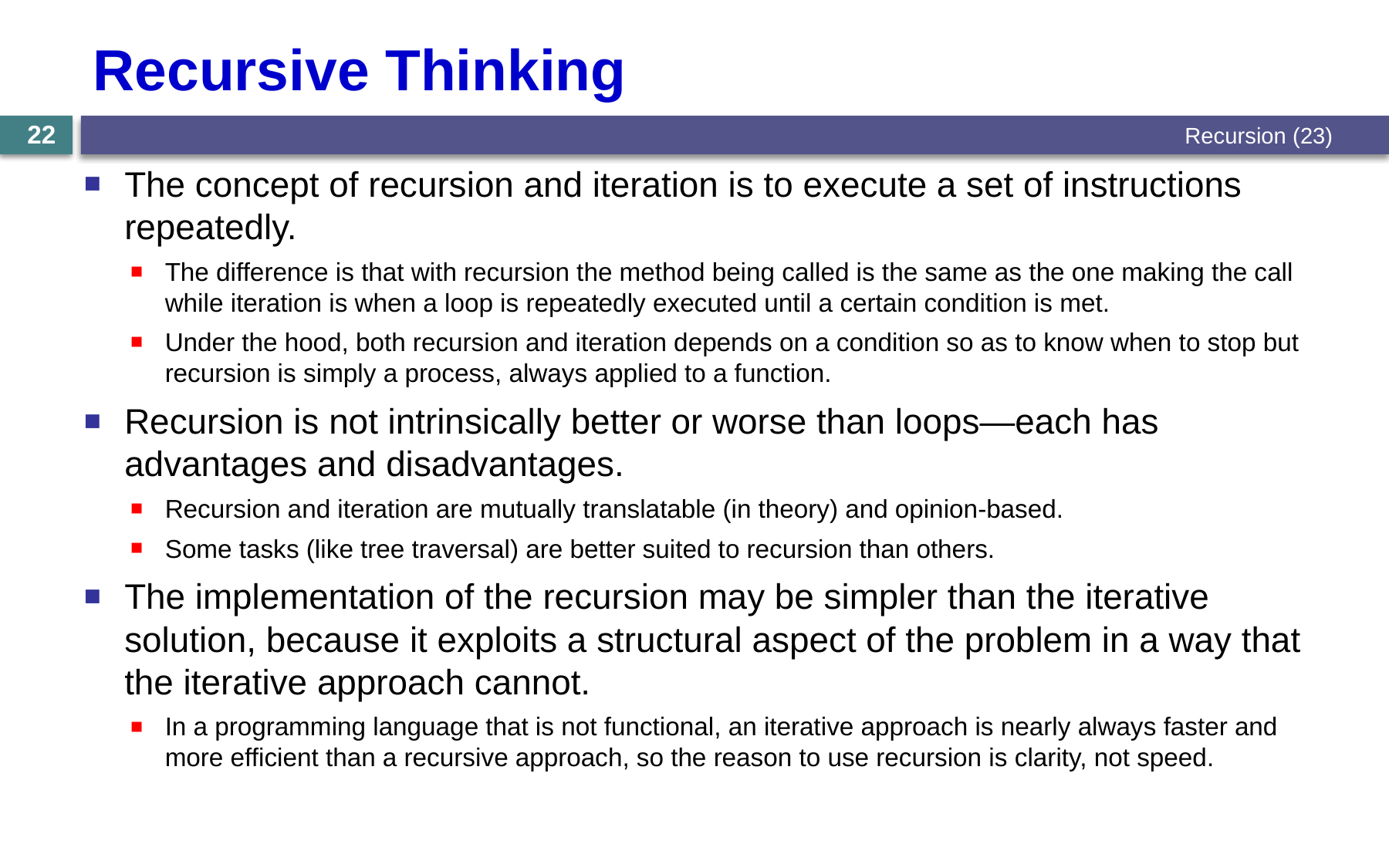

# Recursive Thinking
Recursion (23)
22
The concept of recursion and iteration is to execute a set of instructions repeatedly.
The difference is that with recursion the method being called is the same as the one making the call while iteration is when a loop is repeatedly executed until a certain condition is met.
Under the hood, both recursion and iteration depends on a condition so as to know when to stop but recursion is simply a process, always applied to a function.
Recursion is not intrinsically better or worse than loops—each has advantages and disadvantages.
Recursion and iteration are mutually translatable (in theory) and opinion-based.
Some tasks (like tree traversal) are better suited to recursion than others.
The implementation of the recursion may be simpler than the iterative solution, because it exploits a structural aspect of the problem in a way that the iterative approach cannot.
In a programming language that is not functional, an iterative approach is nearly always faster and more efficient than a recursive approach, so the reason to use recursion is clarity, not speed.